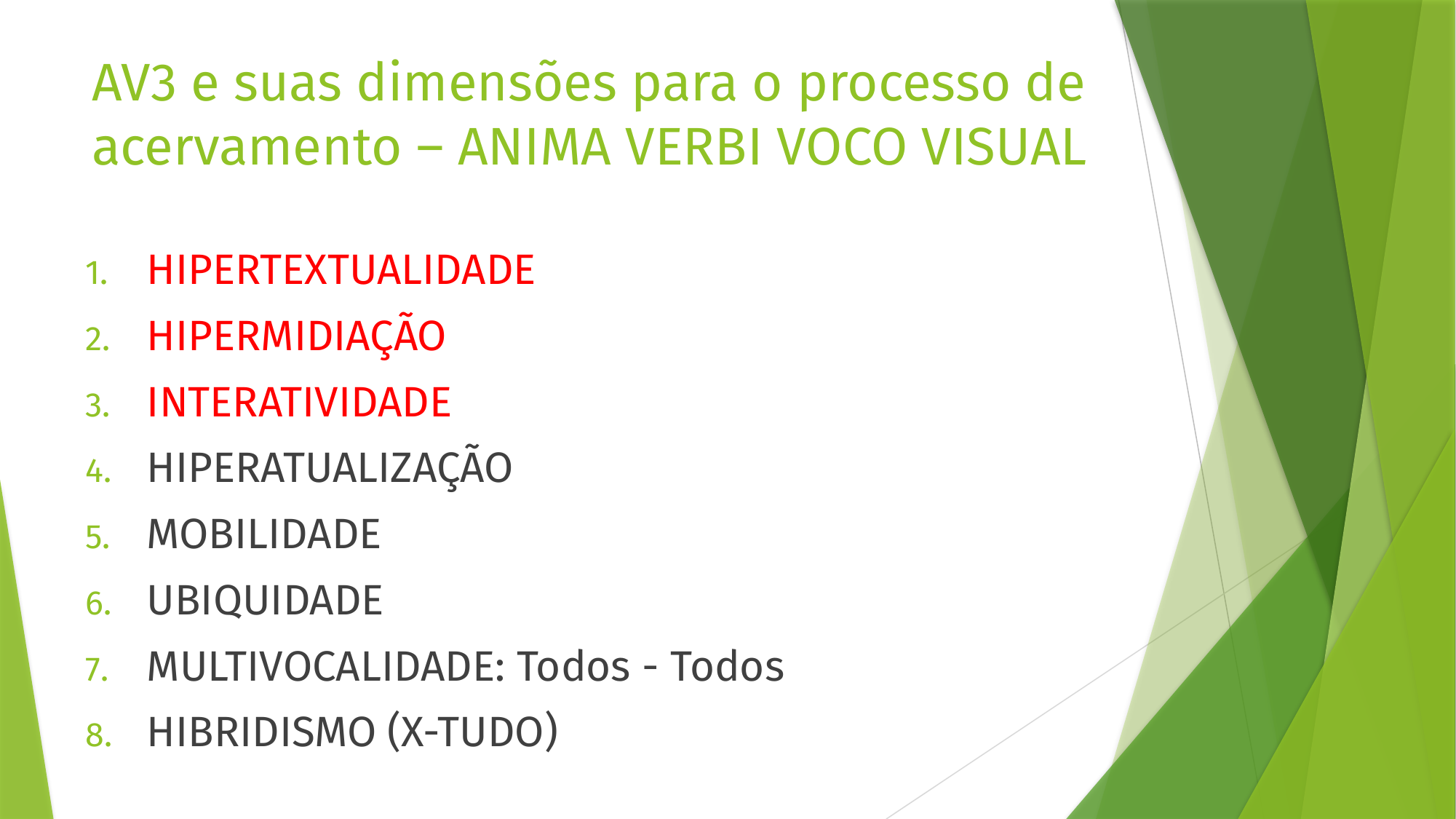

# AV3 e suas dimensões para o processo de acervamento – ANIMA VERBI VOCO VISUAL
HIPERTEXTUALIDADE
HIPERMIDIAÇÃO
INTERATIVIDADE
HIPERATUALIZAÇÃO
MOBILIDADE
UBIQUIDADE
MULTIVOCALIDADE: Todos - Todos
HIBRIDISMO (X-TUDO)